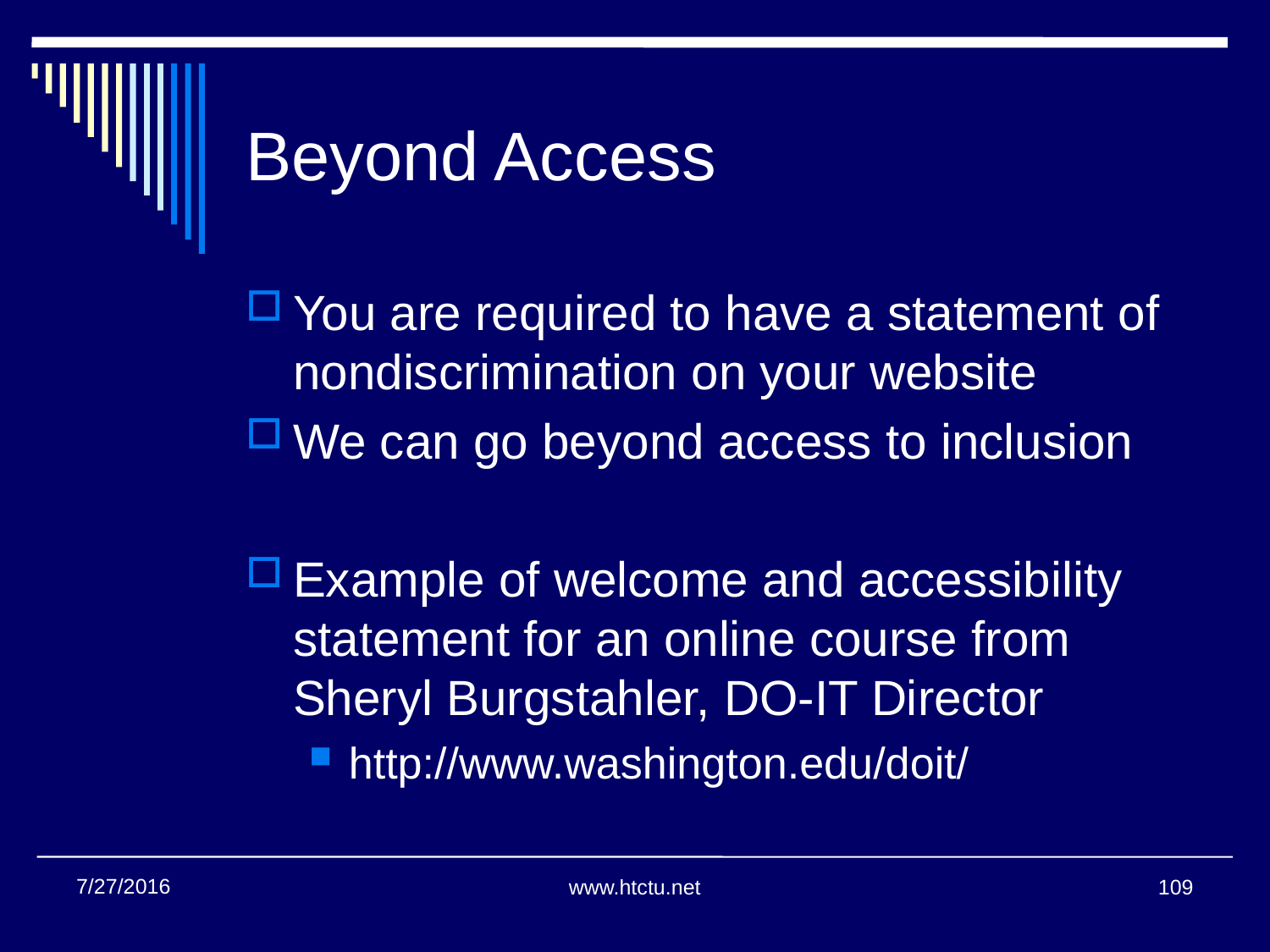

# Beyond Access
You are required to have a statement of nondiscrimination on your website
We can go beyond access to inclusion

Example of welcome and accessibility statement for an online course from Sheryl Burgstahler, DO-IT Director
http://www.washington.edu/doit/
7/27/2016
www.htctu.net
109